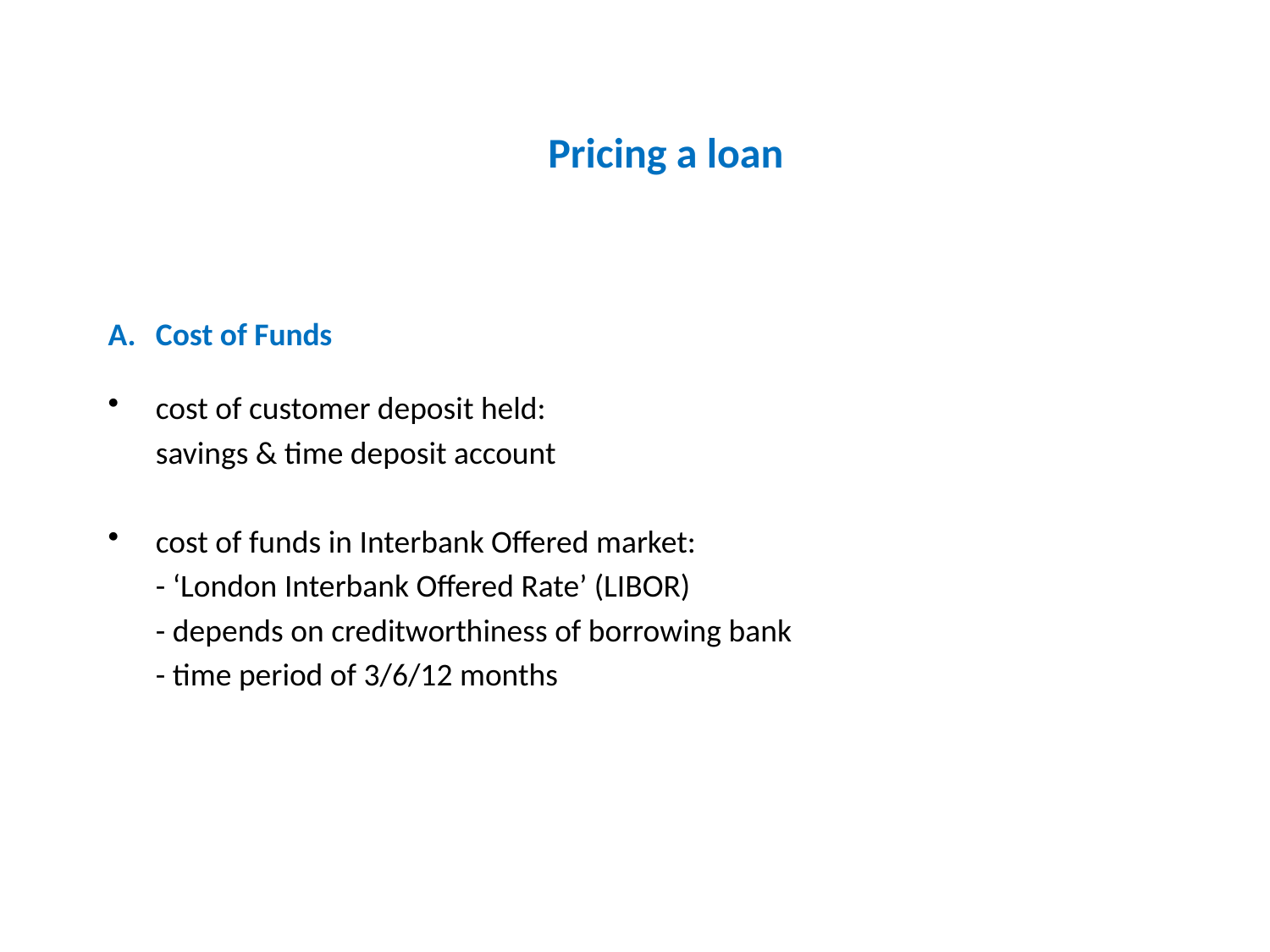

# Pricing a loan
Cost of Funds

cost of customer deposit held:
	savings & time deposit account

cost of funds in Interbank Offered market:
	- ‘London Interbank Offered Rate’ (LIBOR)
	- depends on creditworthiness of borrowing bank
	- time period of 3/6/12 months